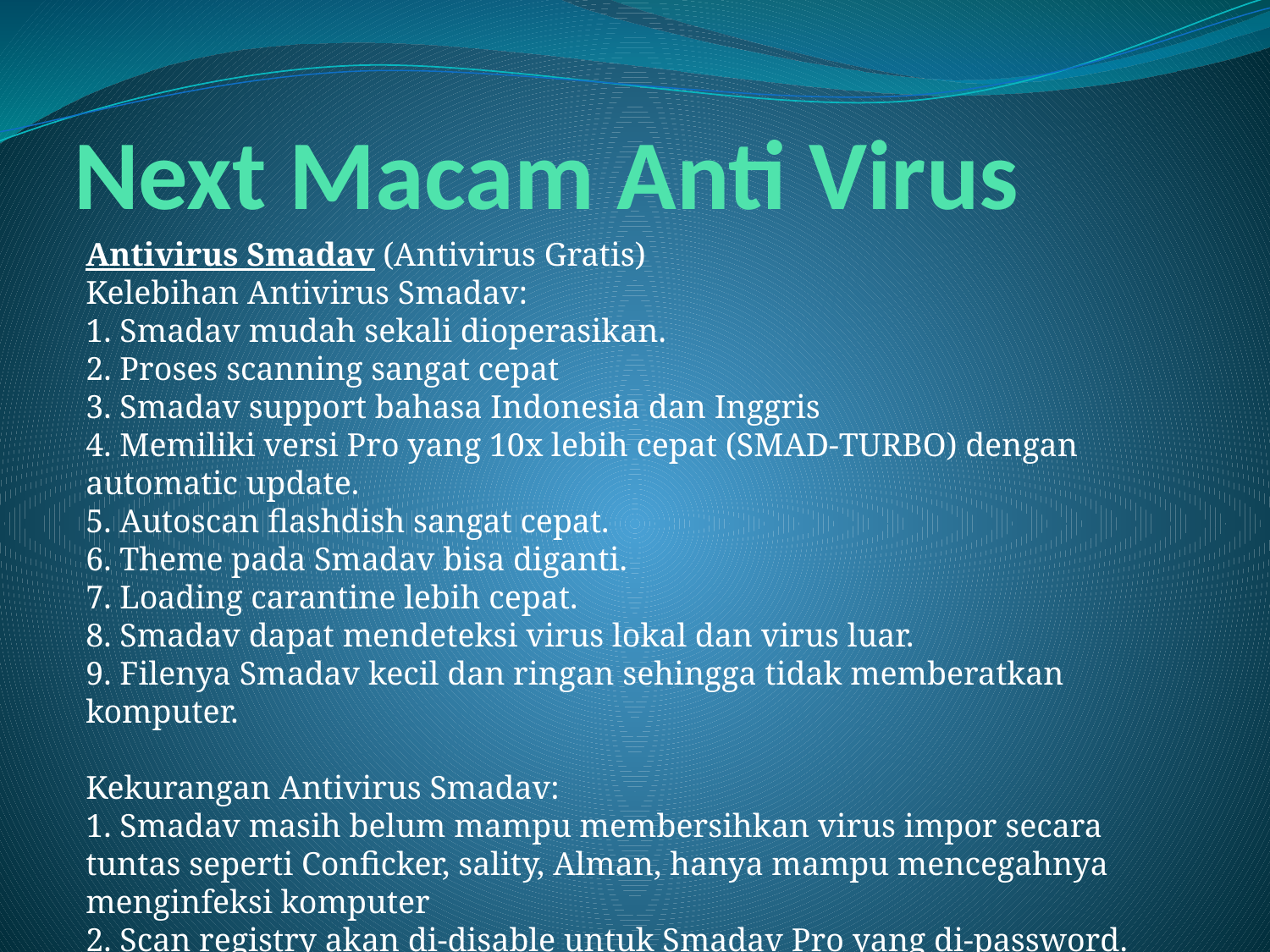

# Next Macam Anti Virus
Antivirus Smadav (Antivirus Gratis)
Kelebihan Antivirus Smadav:
1. Smadav mudah sekali dioperasikan.
2. Proses scanning sangat cepat
3. Smadav support bahasa Indonesia dan Inggris
4. Memiliki versi Pro yang 10x lebih cepat (SMAD-TURBO) dengan automatic update.
5. Autoscan flashdish sangat cepat.
6. Theme pada Smadav bisa diganti.
7. Loading carantine lebih cepat.
8. Smadav dapat mendeteksi virus lokal dan virus luar.
9. Filenya Smadav kecil dan ringan sehingga tidak memberatkan komputer.
Kekurangan Antivirus Smadav:
1. Smadav masih belum mampu membersihkan virus impor secara tuntas seperti Conficker, sality, Alman, hanya mampu mencegahnya menginfeksi komputer
2. Scan registry akan di-disable untuk Smadav Pro yang di-password.